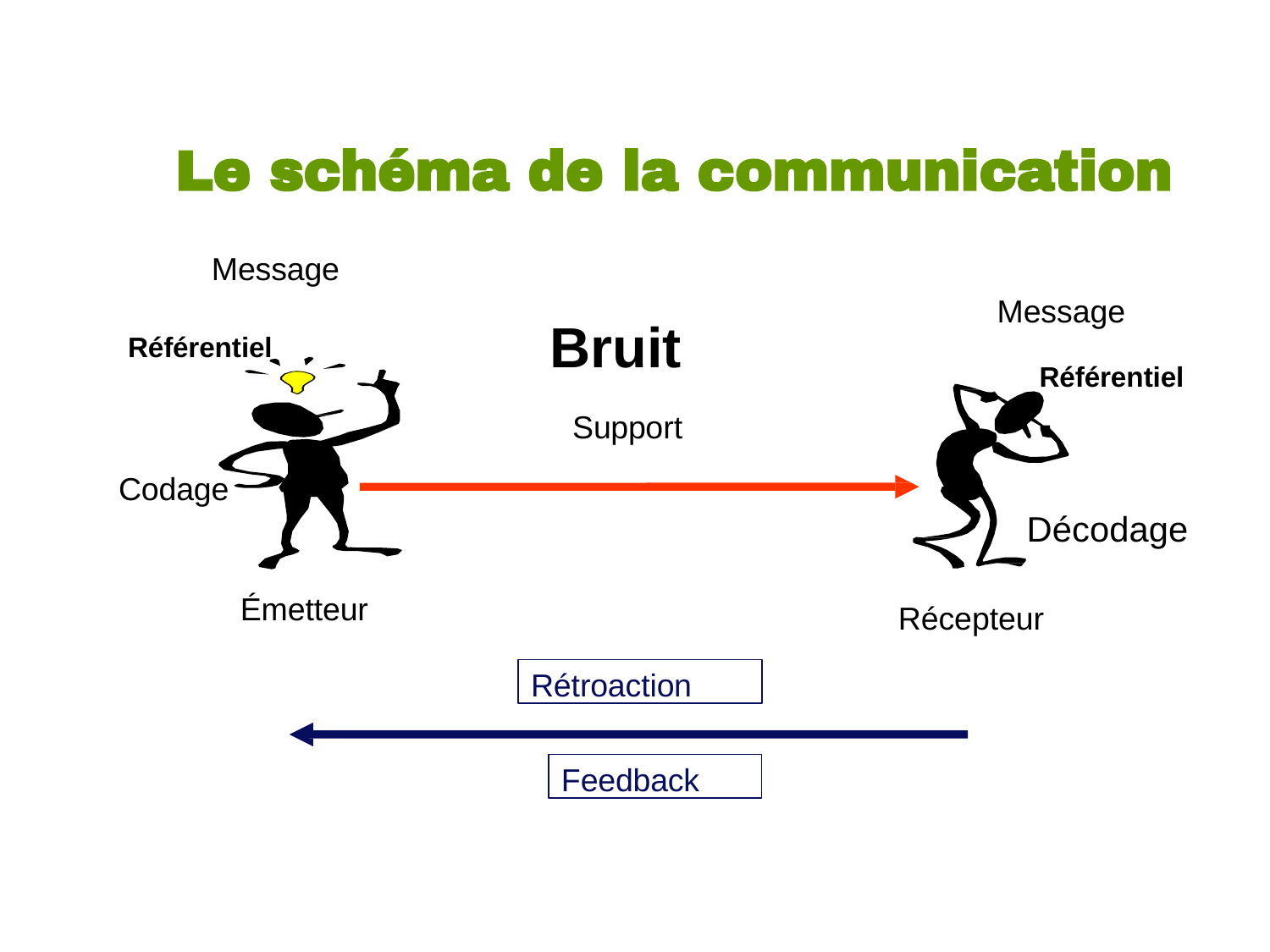

# Le schéma de la communication
Message
Message
Bruit
Support
Référentiel

Référentiel

Codage

Décodage
Émetteur
Récepteur
Rétroaction

Feedback